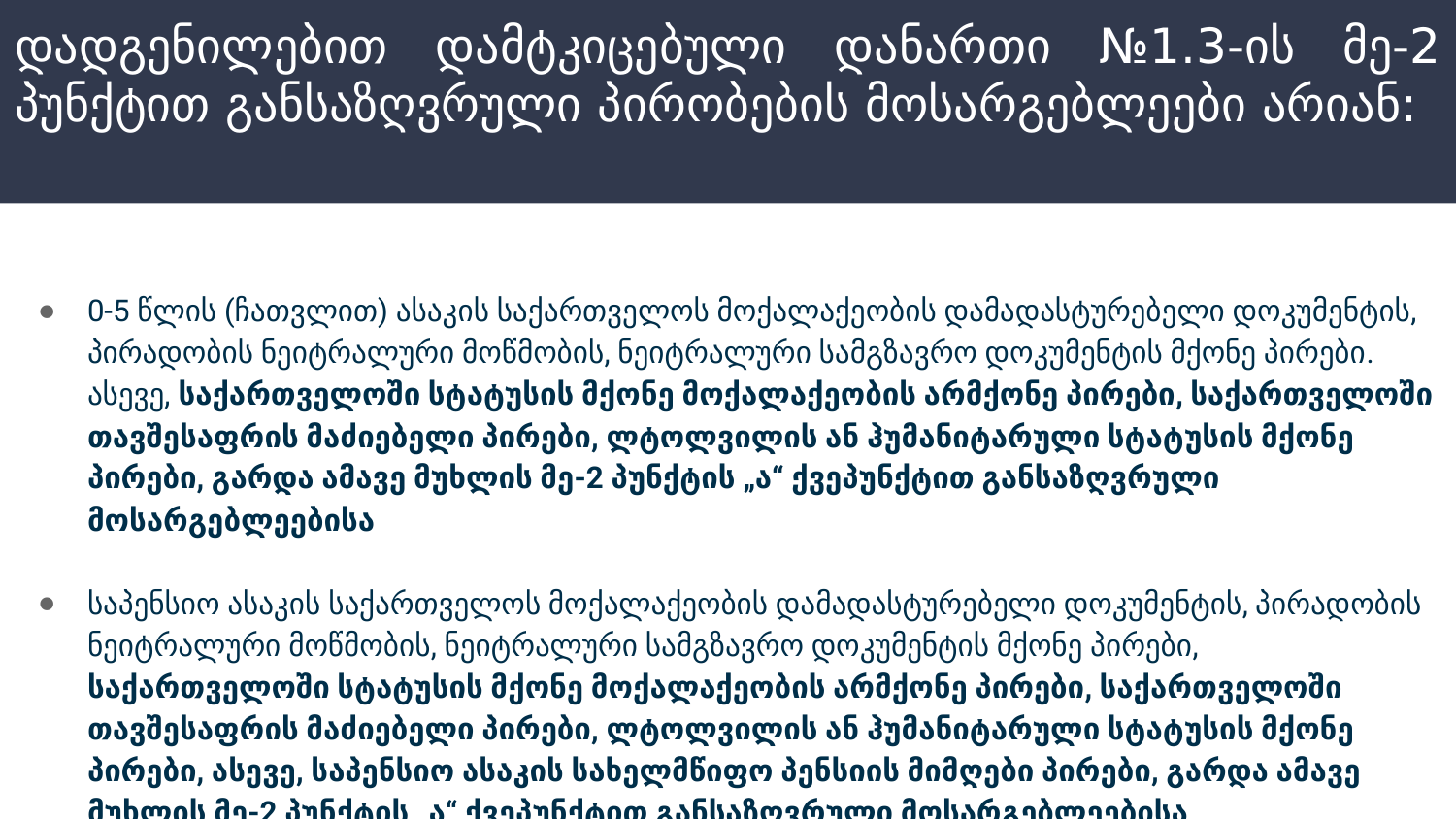

# დადგენილებით დამტკიცებული დანართი №1.3-ის მე-2 პუნქტით განსაზღვრული პირობების მოსარგებლეები არიან:

0-5 წლის (ჩათვლით) ასაკის საქართველოს მოქალაქეობის დამადასტურებელი დოკუმენტის, პირადობის ნეიტრალური მოწმობის, ნეიტრალური სამგზავრო დოკუმენტის მქონე პირები. ასევე, საქართველოში სტატუსის მქონე მოქალაქეობის არმქონე პირები, საქართველოში თავშესაფრის მაძიებელი პირები, ლტოლვილის ან ჰუმანიტარული სტატუსის მქონე პირები, გარდა ამავე მუხლის მე-2 პუნქტის „ა“ ქვეპუნქტით განსაზღვრული მოსარგებლეებისა

საპენსიო ასაკის საქართველოს მოქალაქეობის დამადასტურებელი დოკუმენტის, პირადობის ნეიტრალური მოწმობის, ნეიტრალური სამგზავრო დოკუმენტის მქონე პირები, საქართველოში სტატუსის მქონე მოქალაქეობის არმქონე პირები, საქართველოში თავშესაფრის მაძიებელი პირები, ლტოლვილის ან ჰუმანიტარული სტატუსის მქონე პირები, ასევე, საპენსიო ასაკის სახელმწიფო პენსიის მიმღები პირები, გარდა ამავე მუხლის მე-2 პუნქტის „ა“ ქვეპუნქტით განსაზღვრული მოსარგებლეებისა